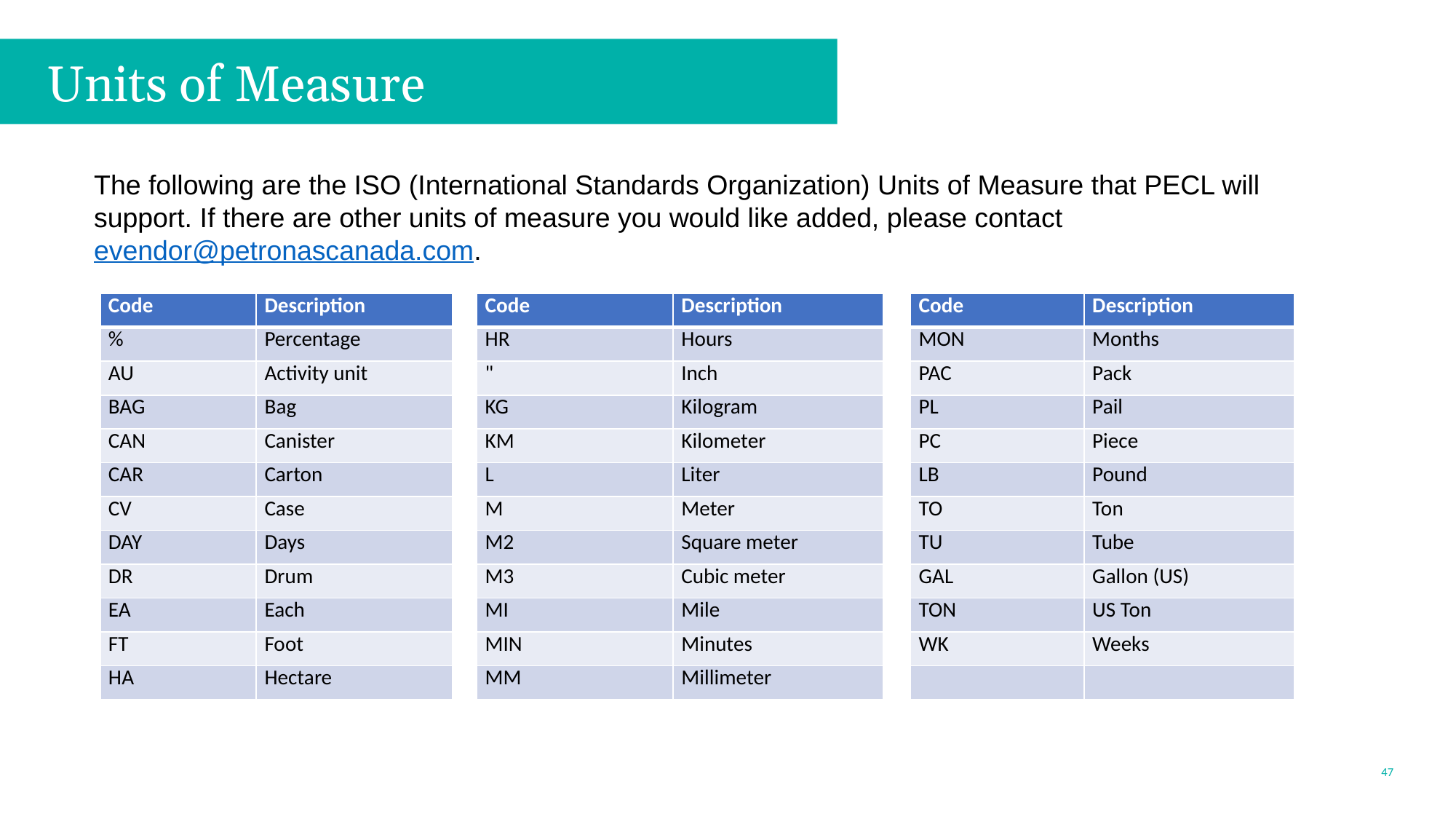

Units of Measure
The following are the ISO (International Standards Organization) Units of Measure that PECL will support. If there are other units of measure you would like added, please contact evendor@petronascanada.com.
| Code | Description |  | Code | Description |  | Code | Description |
| --- | --- | --- | --- | --- | --- | --- | --- |
| % | Percentage |  | HR | Hours |  | MON | Months |
| AU | Activity unit |  | " | Inch |  | PAC | Pack |
| BAG | Bag |  | KG | Kilogram |  | PL | Pail |
| CAN | Canister |  | KM | Kilometer |  | PC | Piece |
| CAR | Carton |  | L | Liter |  | LB | Pound |
| CV | Case |  | M | Meter |  | TO | Ton |
| DAY | Days |  | M2 | Square meter |  | TU | Tube |
| DR | Drum |  | M3 | Cubic meter |  | GAL | Gallon (US) |
| EA | Each |  | MI | Mile |  | TON | US Ton |
| FT | Foot |  | MIN | Minutes |  | WK | Weeks |
| HA | Hectare |  | MM | Millimeter |  |  |  |
47